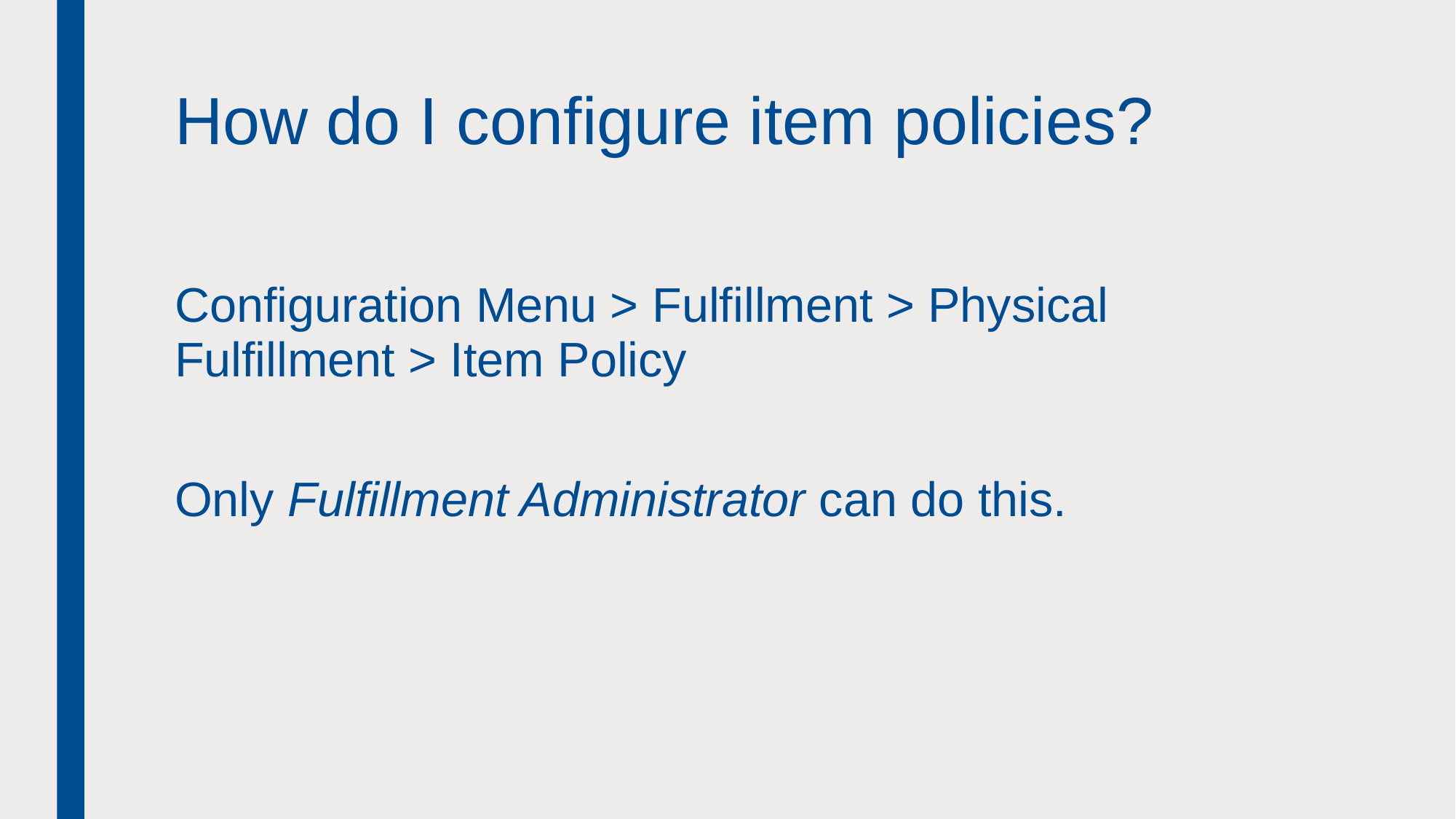

# How do I configure item policies?
Configuration Menu > Fulfillment > Physical Fulfillment > Item Policy

Only Fulfillment Administrator can do this.